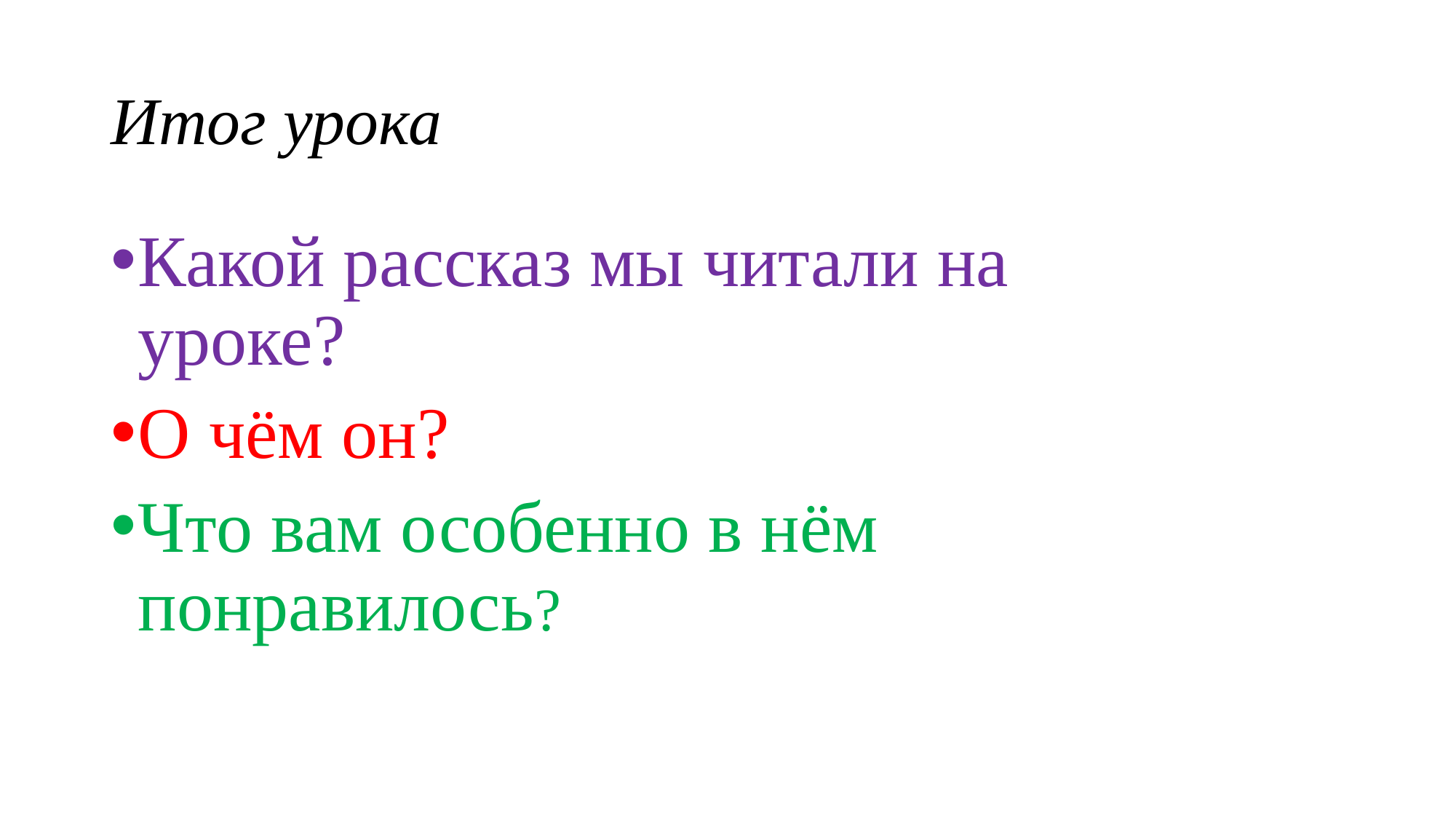

# Итог урока
Какой рассказ мы читали на уроке?
О чём он?
Что вам особенно в нём понравилось?